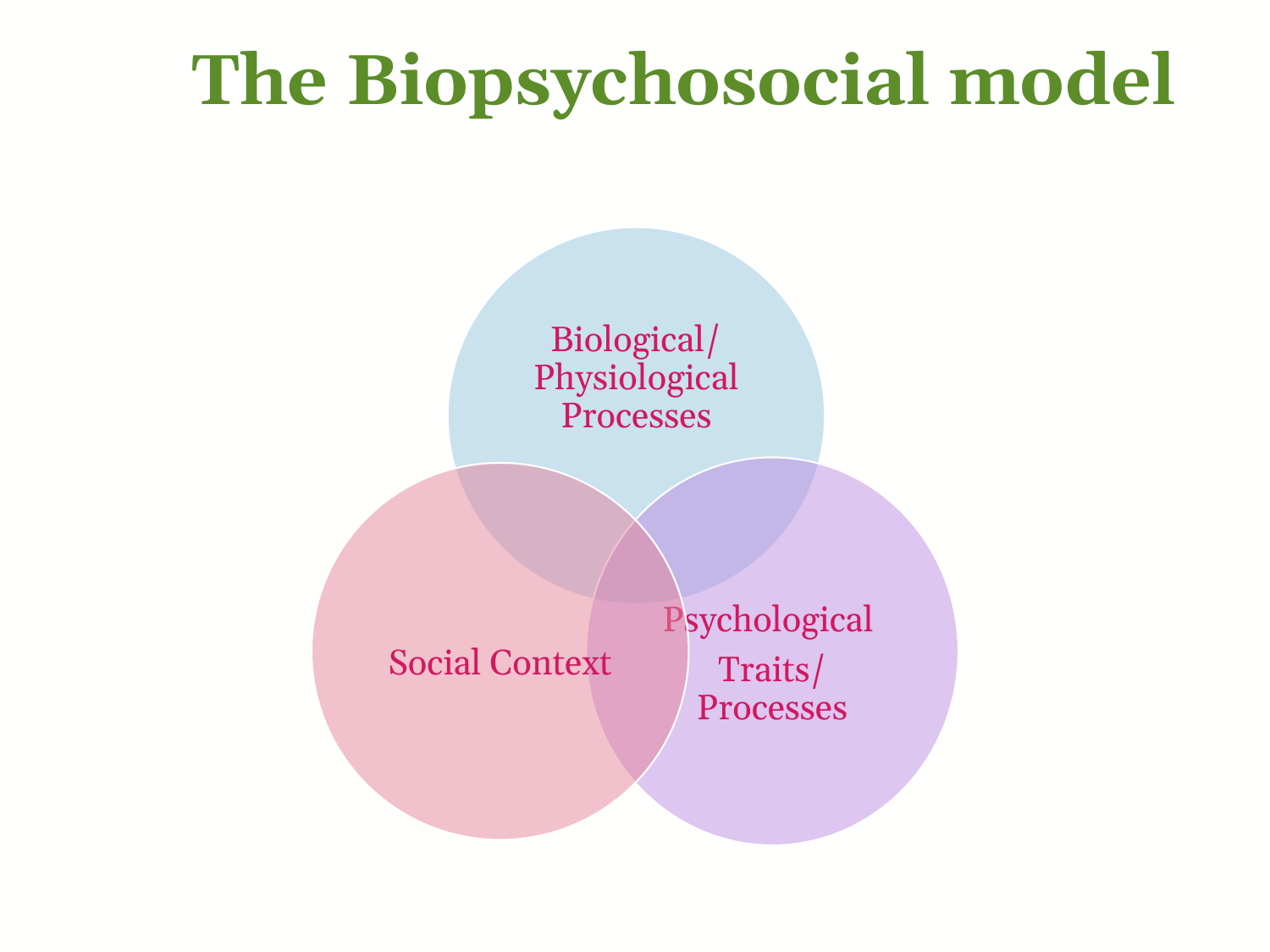

# The Biopsychosocial model
Biological/
Physiological Processes
Psychological
Traits/
Processes
Social Context